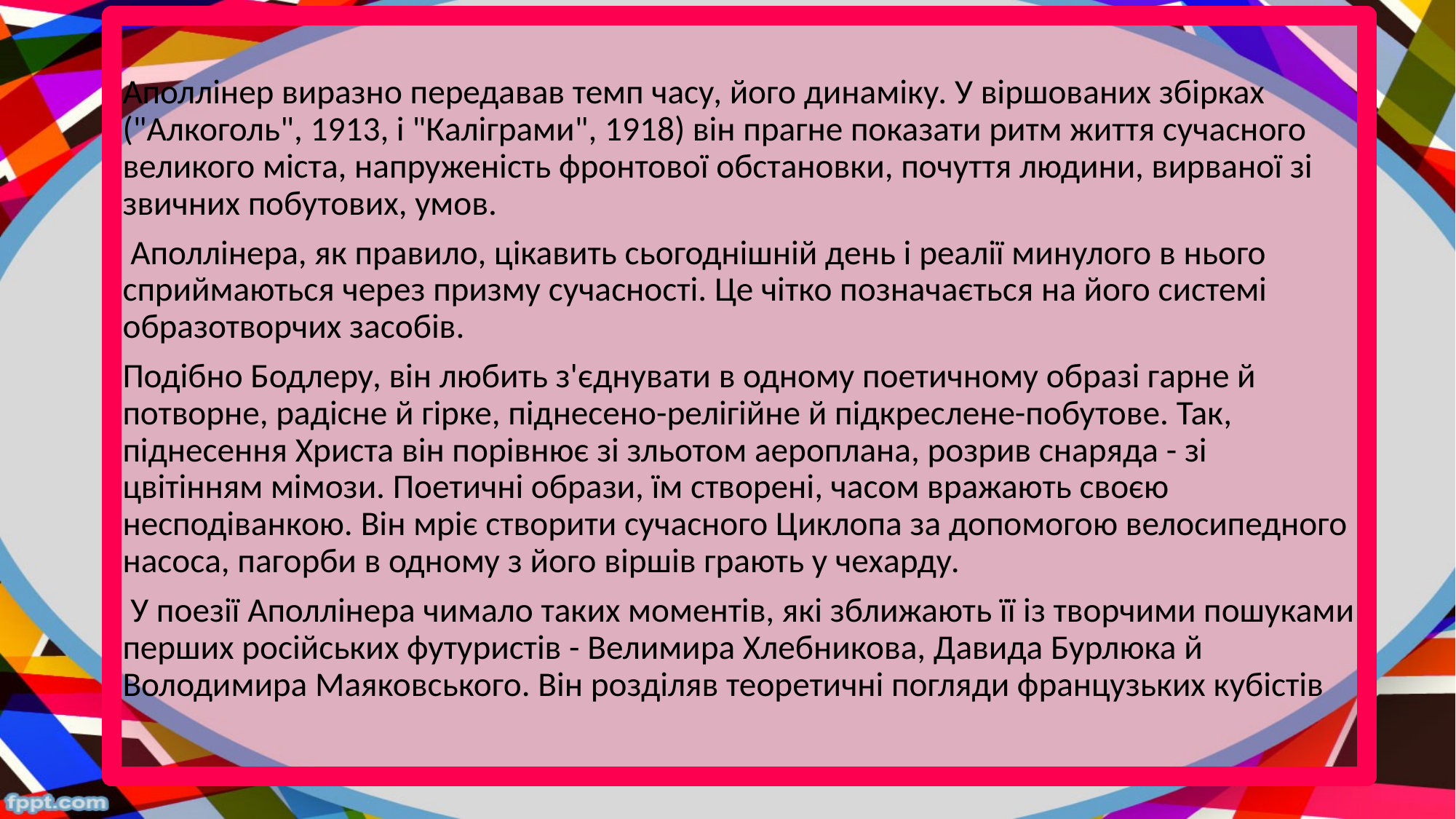

Аполлінер виразно передавав темп часу, його динаміку. У віршованих збірках ("Алкоголь", 1913, і "Каліграми", 1918) він прагне показати ритм життя сучасного великого міста, напруженість фронтової обстановки, почуття людини, вирваної зі звичних побутових, умов.
 Аполлінера, як правило, цікавить сьогоднішній день і реалії минулого в нього сприймаються через призму сучасності. Це чітко позначається на його системі образотворчих засобів.
Подібно Бодлеру, він любить з'єднувати в одному поетичному образі гарне й потворне, радісне й гірке, піднесено-релігійне й підкреслене-побутове. Так, піднесення Христа він порівнює зі зльотом аероплана, розрив снаряда - зі цвітінням мімози. Поетичні образи, їм створені, часом вражають своєю несподіванкою. Він мріє створити сучасного Циклопа за допомогою велосипедного насоса, пагорби в одному з його віршів грають у чехарду.
 У поезії Аполлінера чимало таких моментів, які зближають її із творчими пошуками перших російських футуристів - Велимира Хлебникова, Давида Бурлюка й Володимира Маяковського. Він розділяв теоретичні погляди французьких кубістів